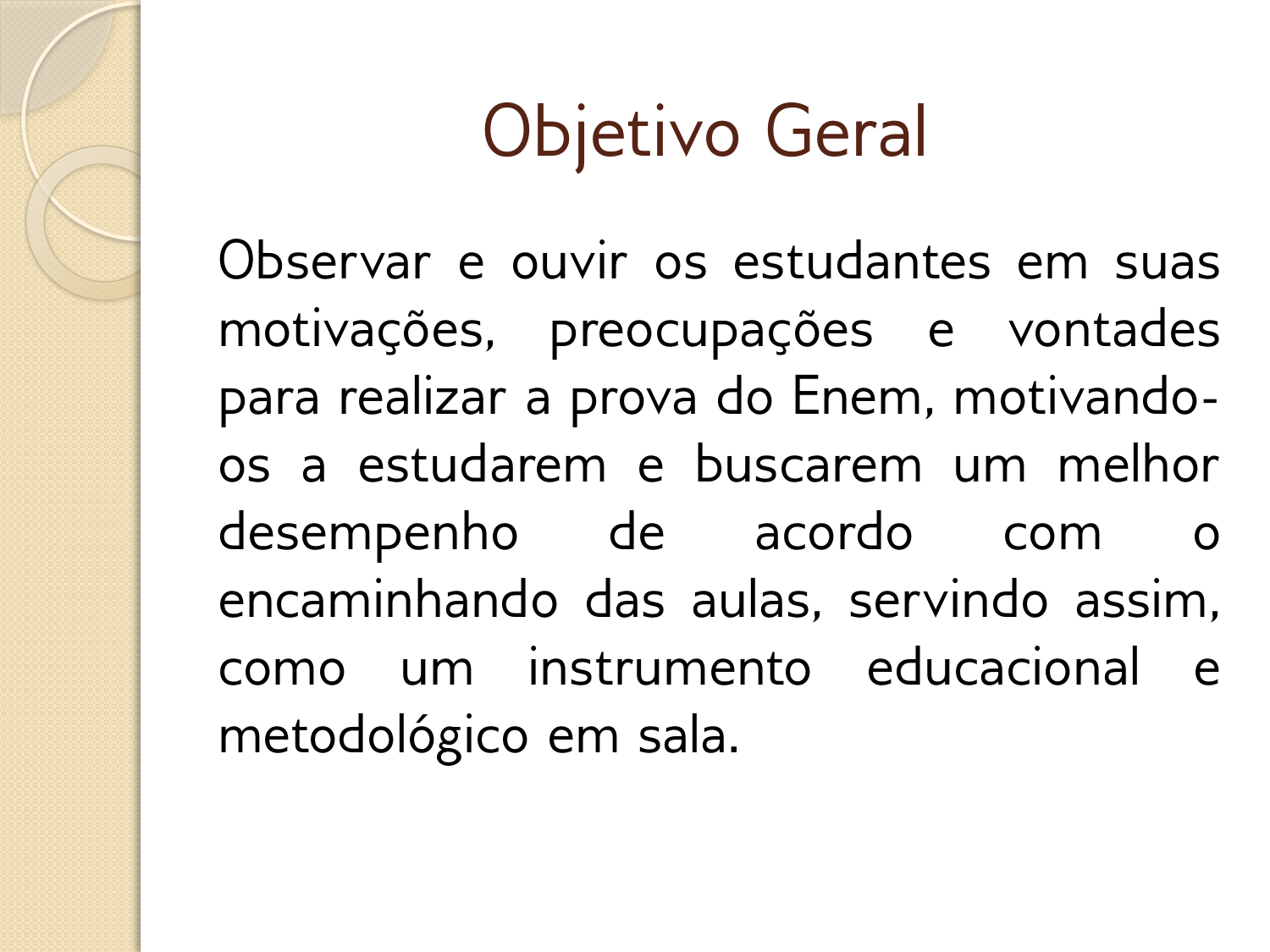

# Objetivo Geral
Observar e ouvir os estudantes em suas motivações, preocupações e vontades para realizar a prova do Enem, motivando-os a estudarem e buscarem um melhor desempenho de acordo com o encaminhando das aulas, servindo assim, como um instrumento educacional e metodológico em sala.